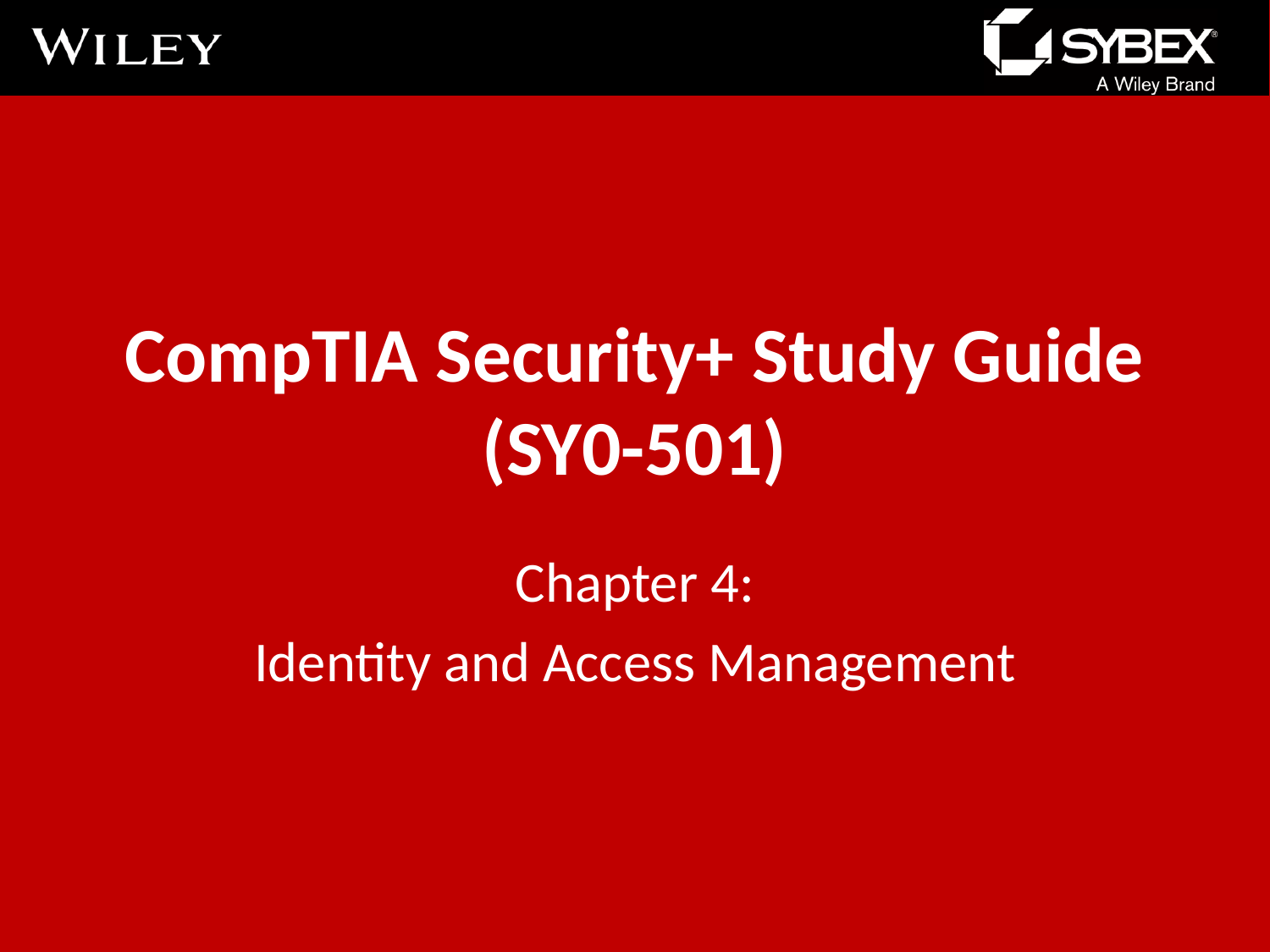

# CompTIA Security+ Study Guide (SY0-501)
Chapter 4:
Identity and Access Management